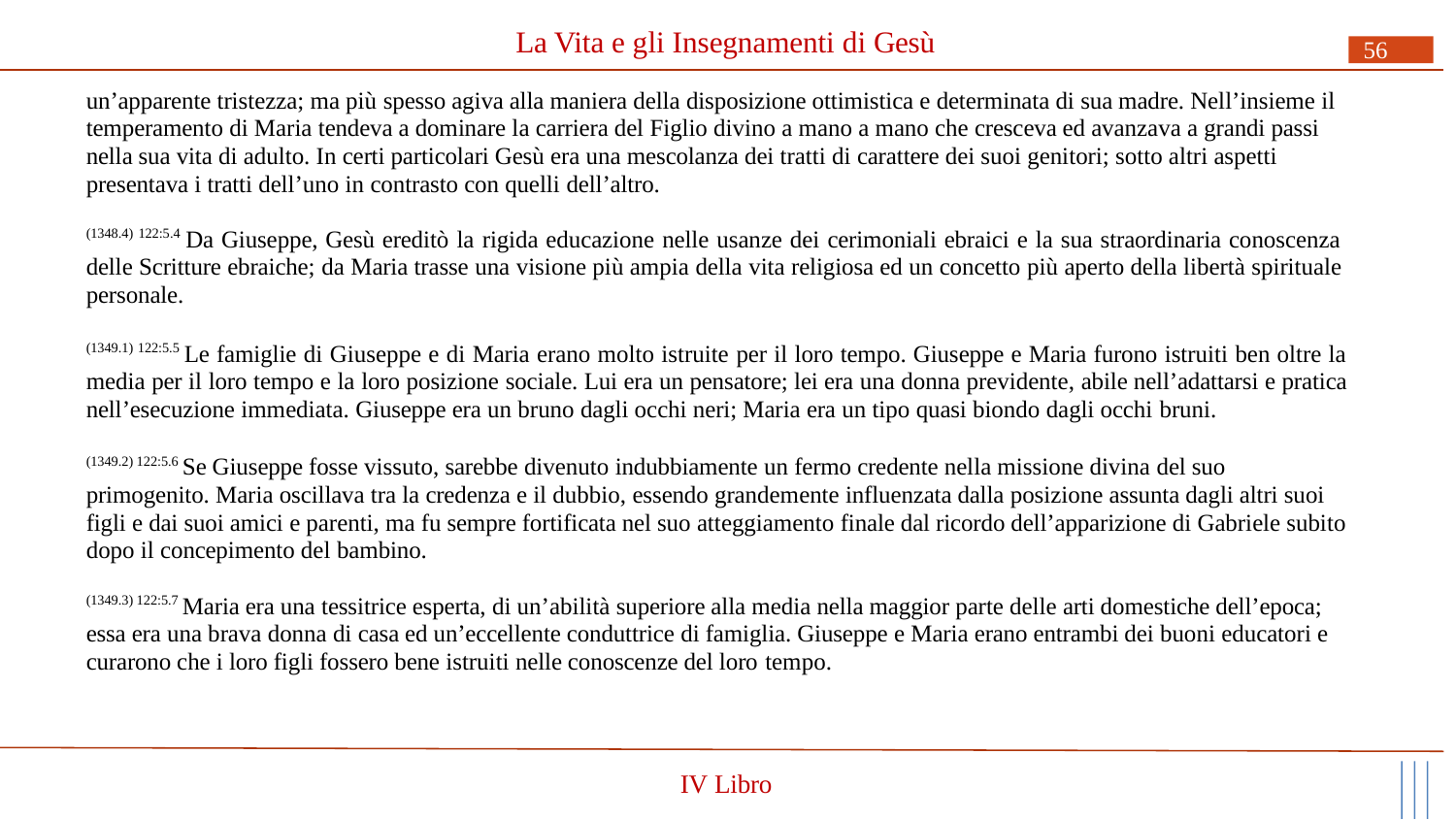

# La Vita e gli Insegnamenti di Gesù
56

un’apparente tristezza; ma più spesso agiva alla maniera della disposizione ottimistica e determinata di sua madre. Nell’insieme il  temperamento di Maria tendeva a dominare la carriera del Figlio divino a mano a mano che cresceva ed avanzava a grandi passi  nella sua vita di adulto. In certi particolari Gesù era una mescolanza dei tratti di carattere dei suoi genitori; sotto altri aspetti  presentava i tratti dell’uno in contrasto con quelli dell’altro.

(1348.4) 122:5.4 Da Giuseppe, Gesù ereditò la rigida educazione nelle usanze dei cerimoniali ebraici e la sua straordinaria conoscenza  delle Scritture ebraiche; da Maria trasse una visione più ampia della vita religiosa ed un concetto più aperto della libertà spirituale  personale.

(1349.1) 122:5.5 Le famiglie di Giuseppe e di Maria erano molto istruite per il loro tempo. Giuseppe e Maria furono istruiti ben oltre la  media per il loro tempo e la loro posizione sociale. Lui era un pensatore; lei era una donna previdente, abile nell’adattarsi e pratica  nell’esecuzione immediata. Giuseppe era un bruno dagli occhi neri; Maria era un tipo quasi biondo dagli occhi bruni.

(1349.2) 122:5.6 Se Giuseppe fosse vissuto, sarebbe divenuto indubbiamente un fermo credente nella missione divina del suo  primogenito. Maria oscillava tra la credenza e il dubbio, essendo grandemente influenzata dalla posizione assunta dagli altri suoi  figli e dai suoi amici e parenti, ma fu sempre fortificata nel suo atteggiamento finale dal ricordo dell’apparizione di Gabriele subito  dopo il concepimento del bambino.

(1349.3) 122:5.7 Maria era una tessitrice esperta, di un’abilità superiore alla media nella maggior parte delle arti domestiche dell’epoca;  essa era una brava donna di casa ed un’eccellente conduttrice di famiglia. Giuseppe e Maria erano entrambi dei buoni educatori e  curarono che i loro figli fossero bene istruiti nelle conoscenze del loro tempo.

IV Libro